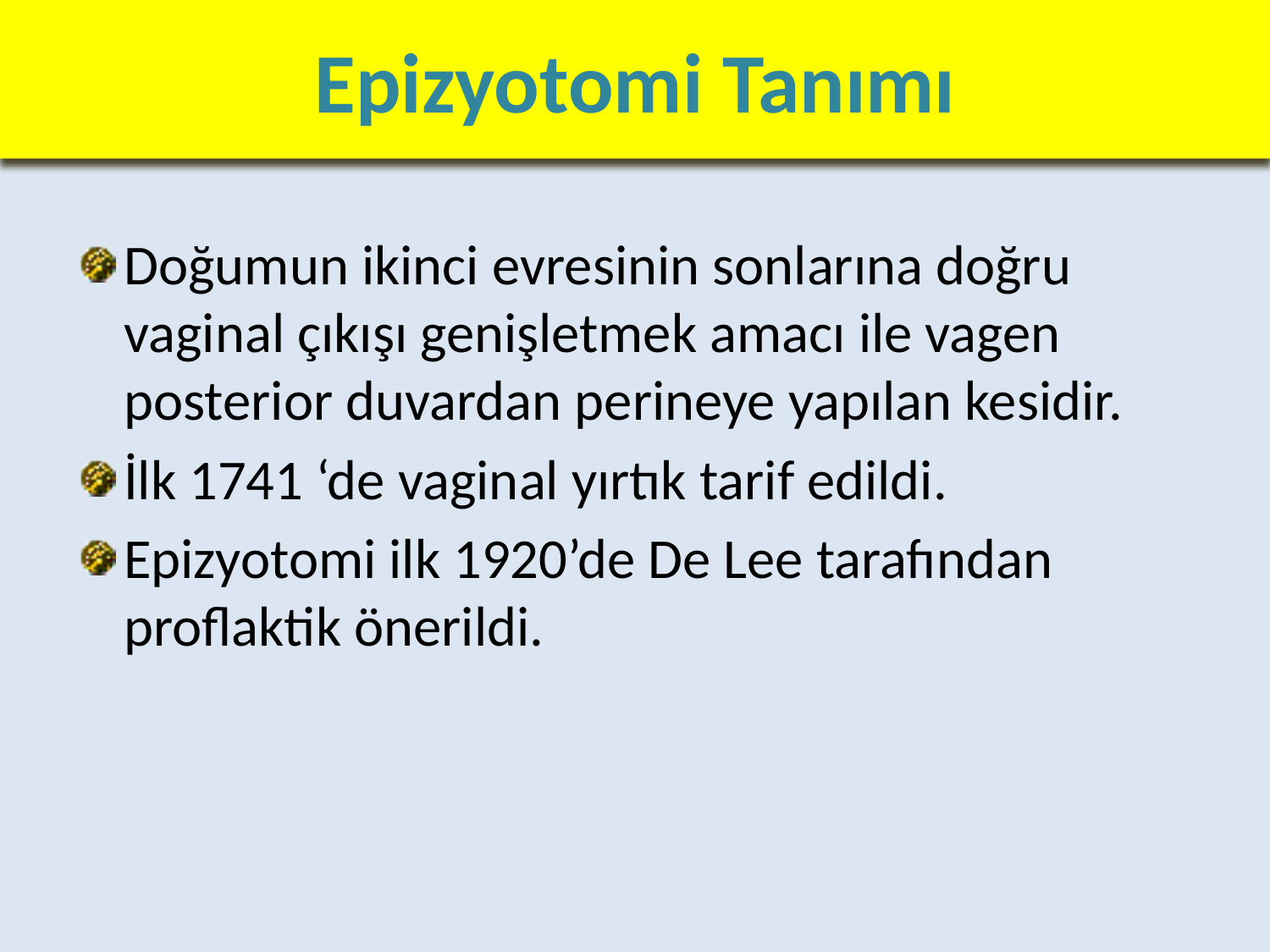

# Epizyotomi Tanımı
Doğumun ikinci evresinin sonlarına doğru vaginal çıkışı genişletmek amacı ile vagen posterior duvardan perineye yapılan kesidir.
İlk 1741 ‘de vaginal yırtık tarif edildi.
Epizyotomi ilk 1920’de De Lee tarafından proflaktik önerildi.